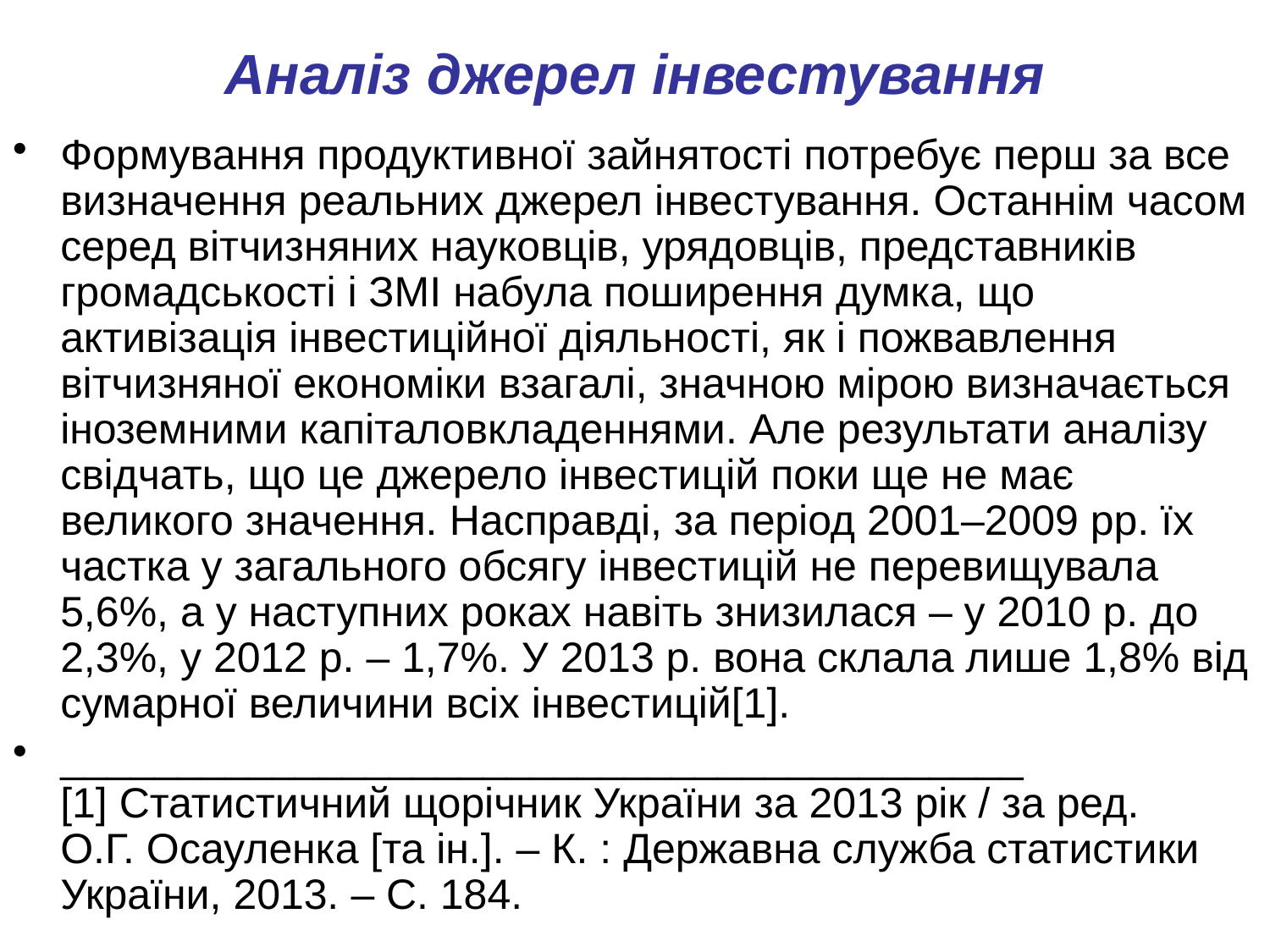

# Аналіз джерел інвестування
Формування продуктивної зайнятості потребує перш за все визначення реальних джерел інвестування. Останнім часом серед вітчизняних науковців, урядовців, представників громадськості і ЗМІ набула поширення думка, що активізація інвестиційної діяльності, як і пожвавлення вітчизняної економіки взагалі, значною мірою визначається іноземними капіталовкладеннями. Але результати аналізу свідчать, що це джерело інвестицій поки ще не має великого значення. Насправді, за період 2001–2009 рр. їх частка у загального обсягу інвестицій не перевищувала 5,6%, а у наступних роках навіть знизилася – у 2010 р. до 2,3%, у 2012 р. – 1,7%. У 2013 р. вона склала лише 1,8% від сумарної величини всіх інвестицій[1].
_________________________________________
[1] Статистичний щорічник України за 2013 рік / за ред. О.Г. Осауленка [та ін.]. – К. : Державна служба статистики України, 2013. – С. 184.